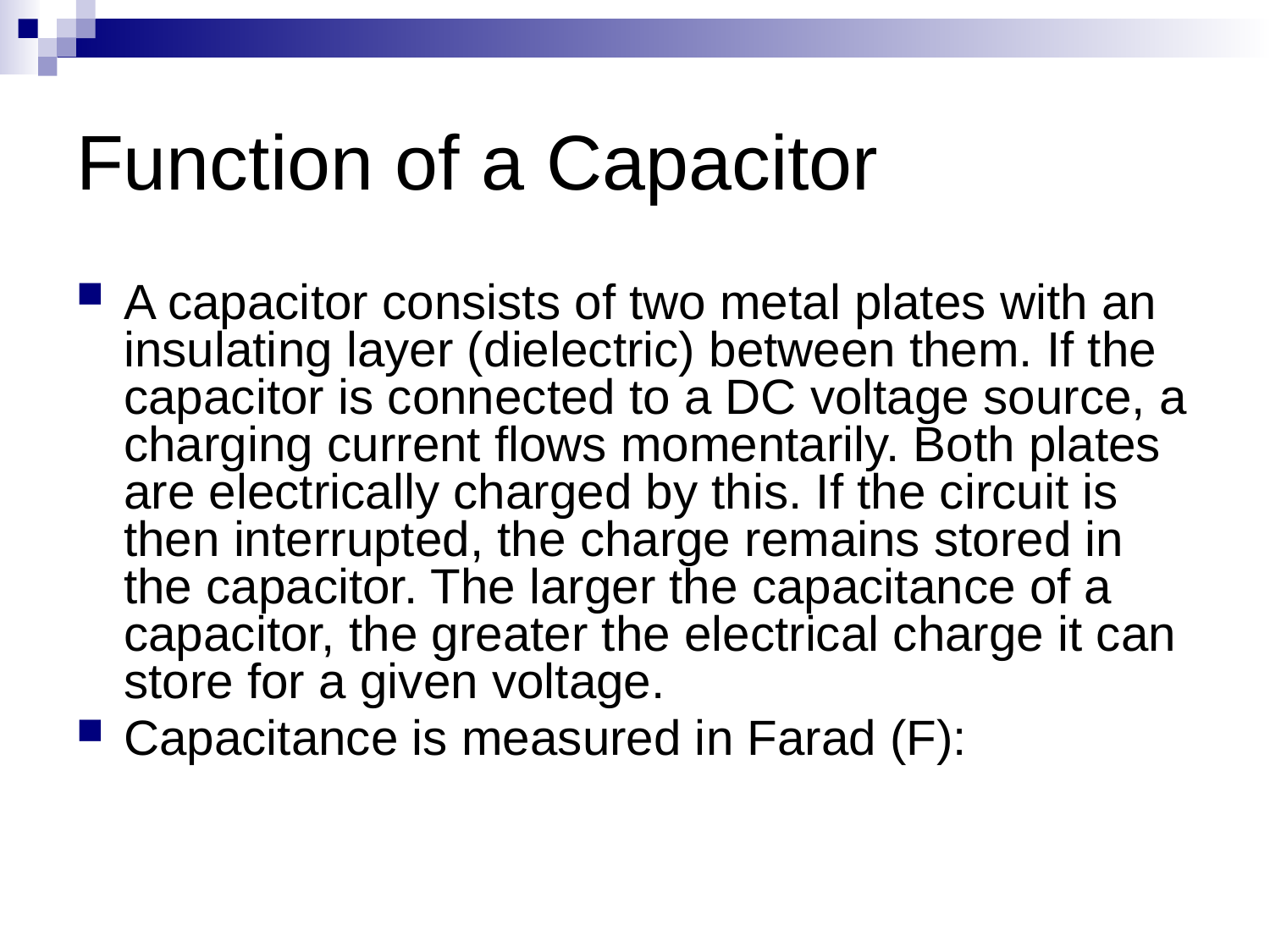

# Function of a Capacitor
A capacitor consists of two metal plates with an insulating layer (dielectric) between them. If the capacitor is connected to a DC voltage source, a charging current flows momentarily. Both plates are electrically charged by this. If the circuit is then interrupted, the charge remains stored in the capacitor. The larger the capacitance of a capacitor, the greater the electrical charge it can store for a given voltage.
Capacitance is measured in Farad (F):